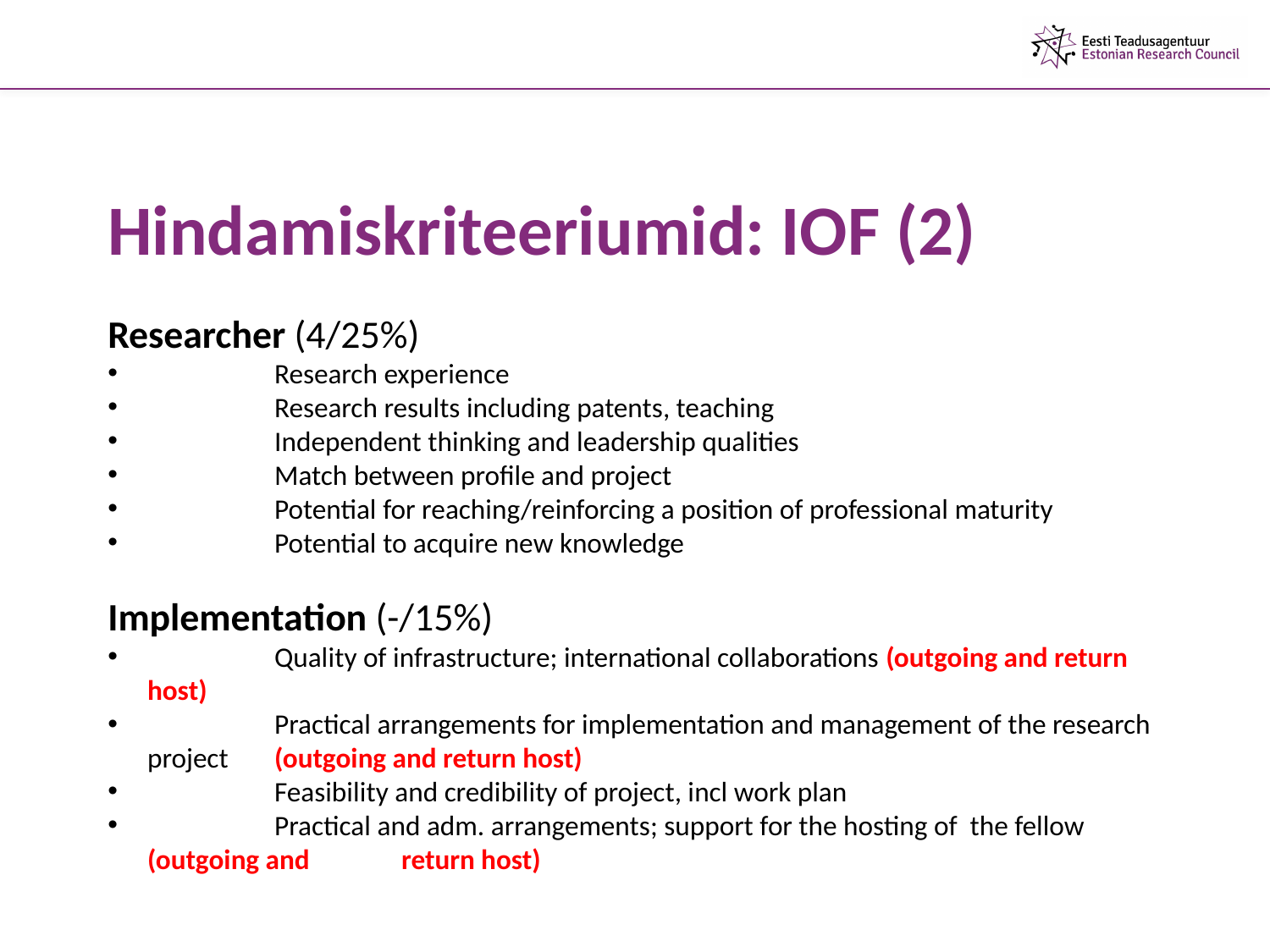

Hindamiskriteeriumid: IOF (2)
Researcher (4/25%)
	Research experience
	Research results including patents, teaching
	Independent thinking and leadership qualities
	Match between profile and project
	Potential for reaching/reinforcing a position of professional maturity
	Potential to acquire new knowledge

Implementation (-/15%)
	Quality of infrastructure; international collaborations (outgoing and return host)
	Practical arrangements for implementation and management of the research project 	(outgoing and return host)
	Feasibility and credibility of project, incl work plan
	Practical and adm. arrangements; support for the hosting of  the fellow (outgoing and 	return host)